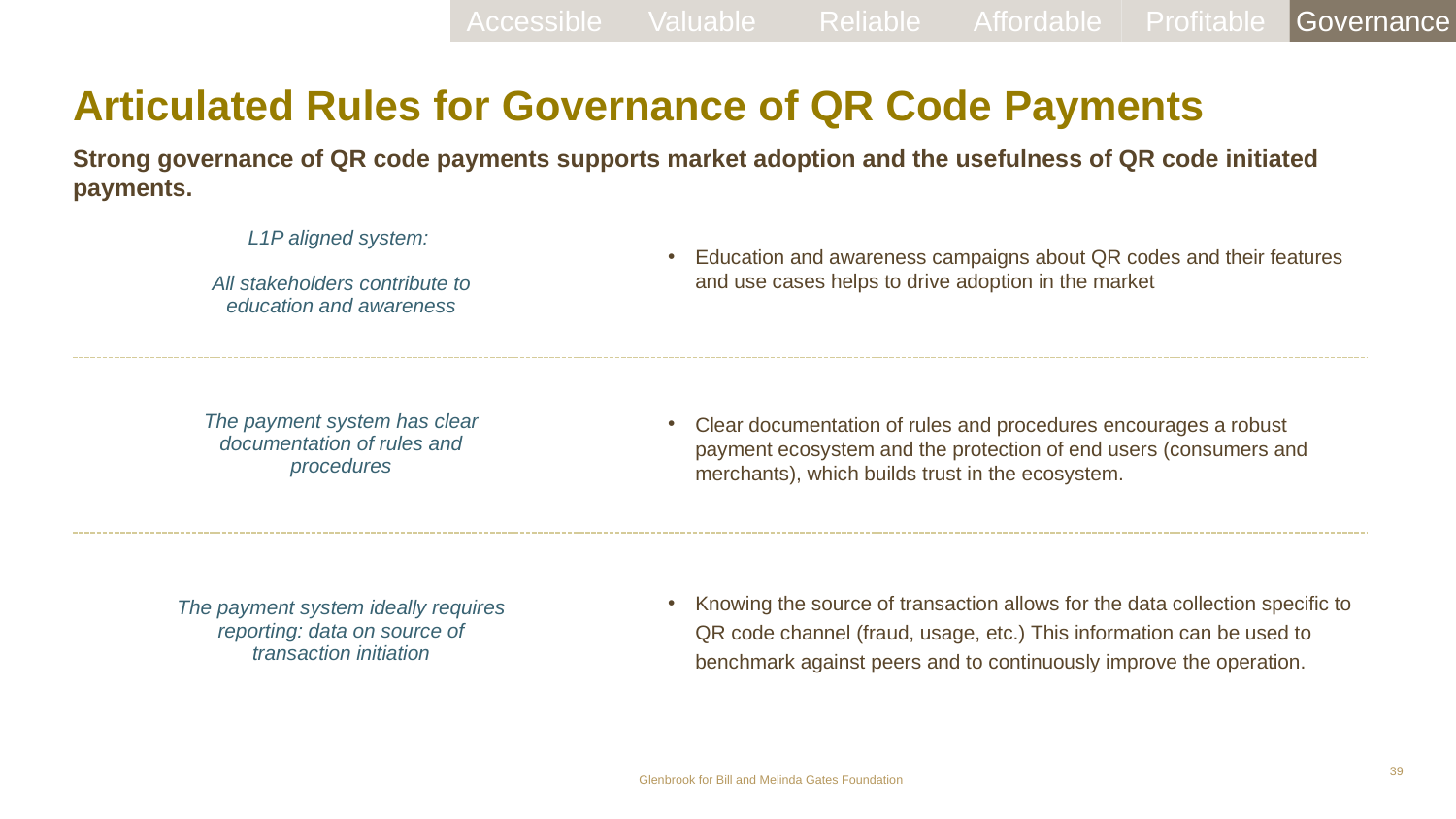

Accessible
Valuable
Reliable
Affordable
Profitable
Governance
# Articulated Rules for Governance of QR Code Payments
Strong governance of QR code payments supports market adoption and the usefulness of QR code initiated payments.
| L1P aligned system: All stakeholders contribute to education and awareness |
| --- |
Education and awareness campaigns about QR codes and their features and use cases helps to drive adoption in the market
| The payment system has clear documentation of rules and procedures |
| --- |
Clear documentation of rules and procedures encourages a robust payment ecosystem and the protection of end users (consumers and merchants), which builds trust in the ecosystem.
| The payment system ideally requires reporting: data on source of transaction initiation |
| --- |
Knowing the source of transaction allows for the data collection specific to QR code channel (fraud, usage, etc.) This information can be used to benchmark against peers and to continuously improve the operation.